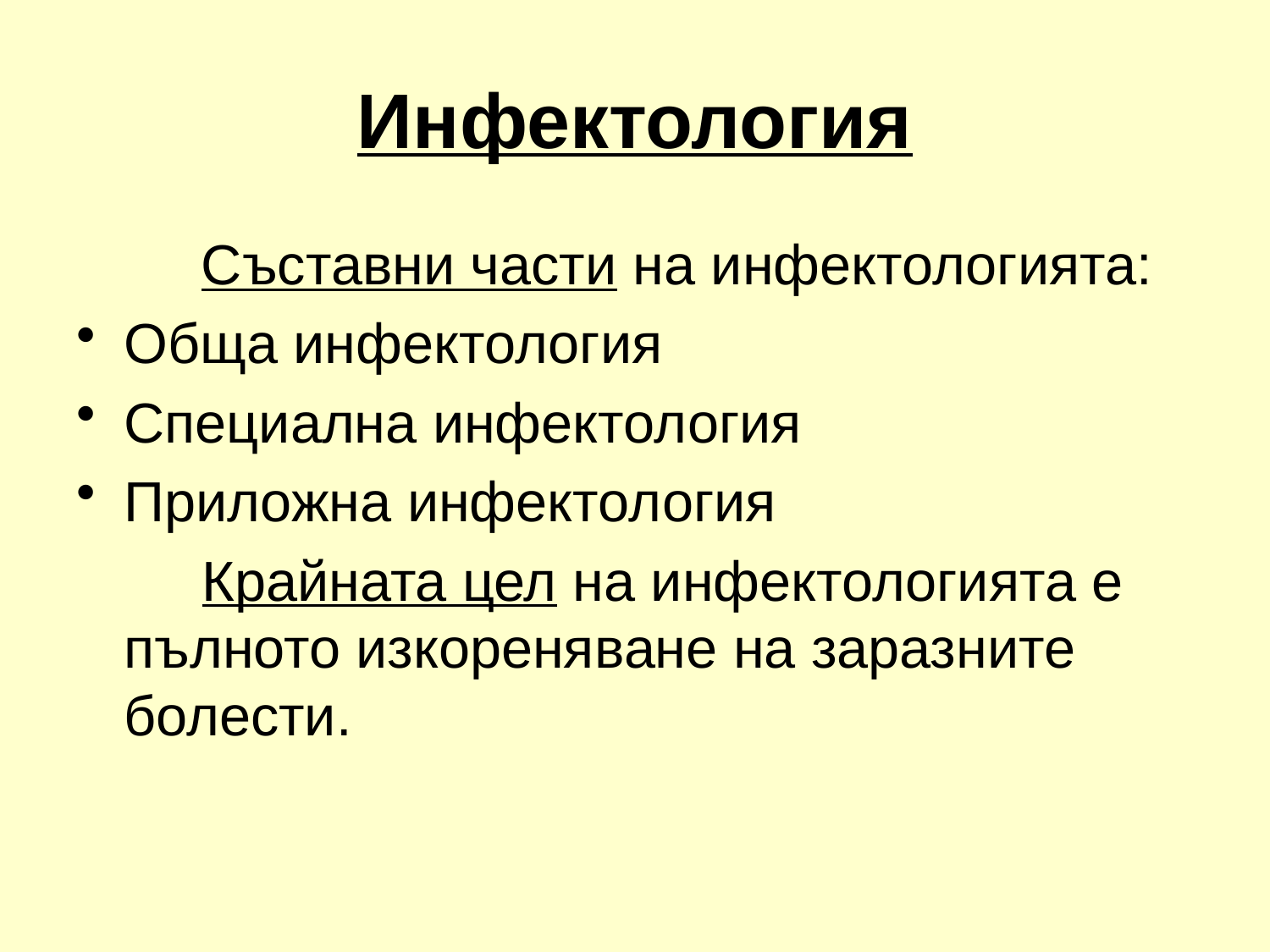

# Инфектология
        Съставни части на инфектологията:
Обща инфектология
Специална инфектология
Приложна инфектология
 	     Крайната цел на инфектологията е пълното изкореняване на заразните болести.